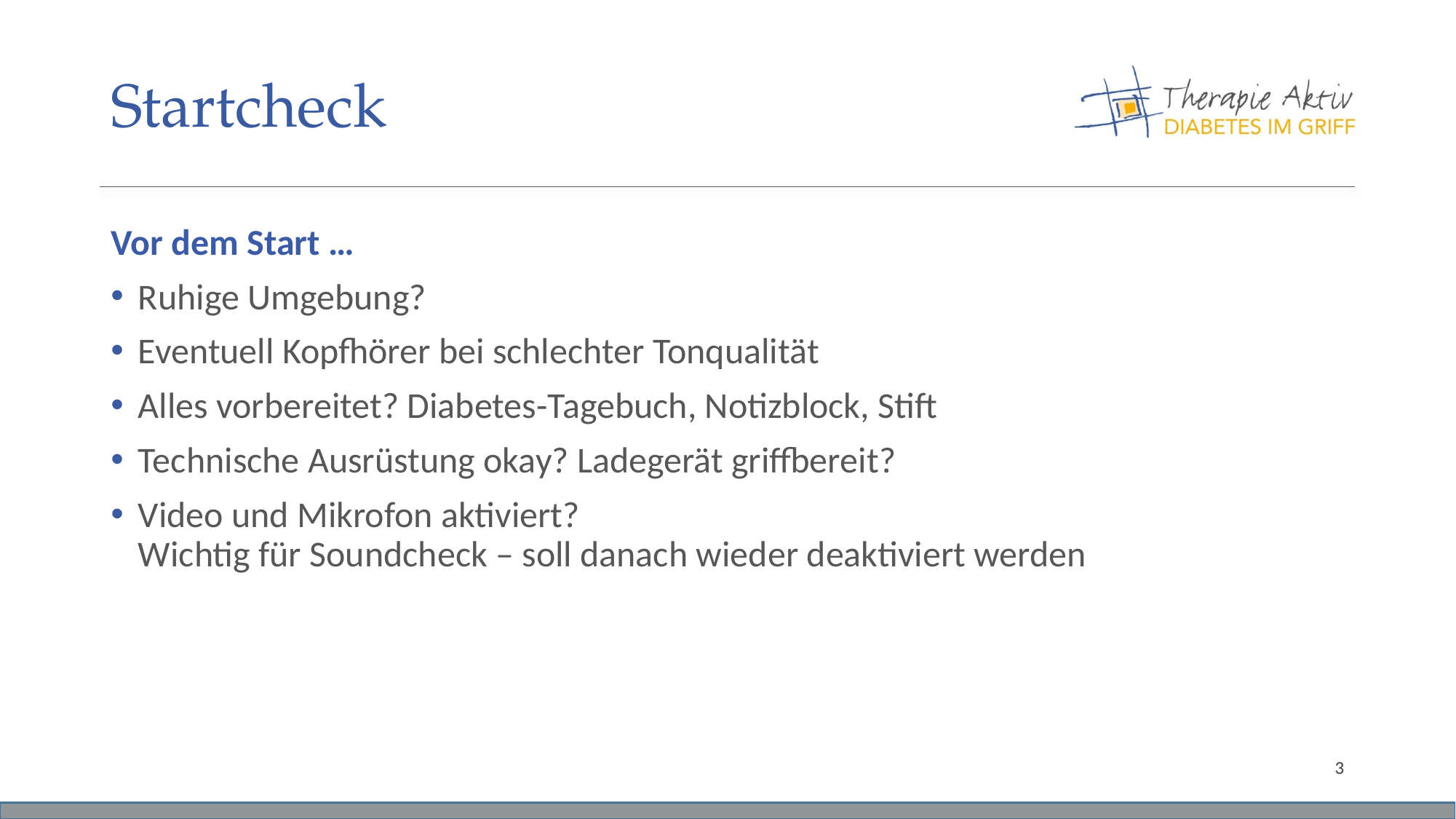

# Startcheck
Vor dem Start …
Ruhige Umgebung?
Eventuell Kopfhörer bei schlechter Tonqualität
Alles vorbereitet? Diabetes-Tagebuch, Notizblock, Stift
Technische Ausrüstung okay? Ladegerät griffbereit?
Video und Mikrofon aktiviert?
Wichtig für Soundcheck – soll danach wieder deaktiviert werden